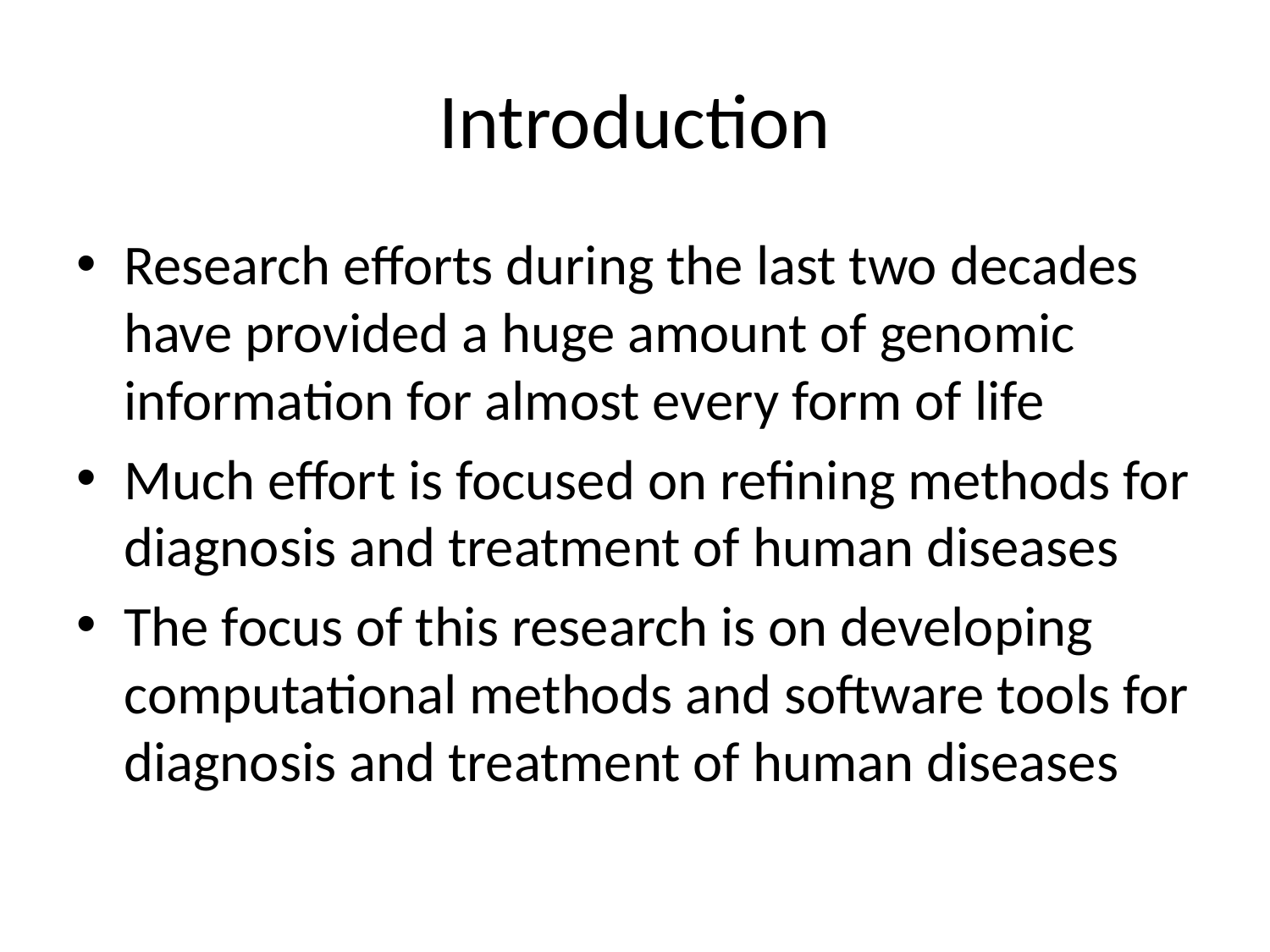

# Introduction
Research efforts during the last two decades have provided a huge amount of genomic information for almost every form of life
Much effort is focused on refining methods for diagnosis and treatment of human diseases
The focus of this research is on developing computational methods and software tools for diagnosis and treatment of human diseases